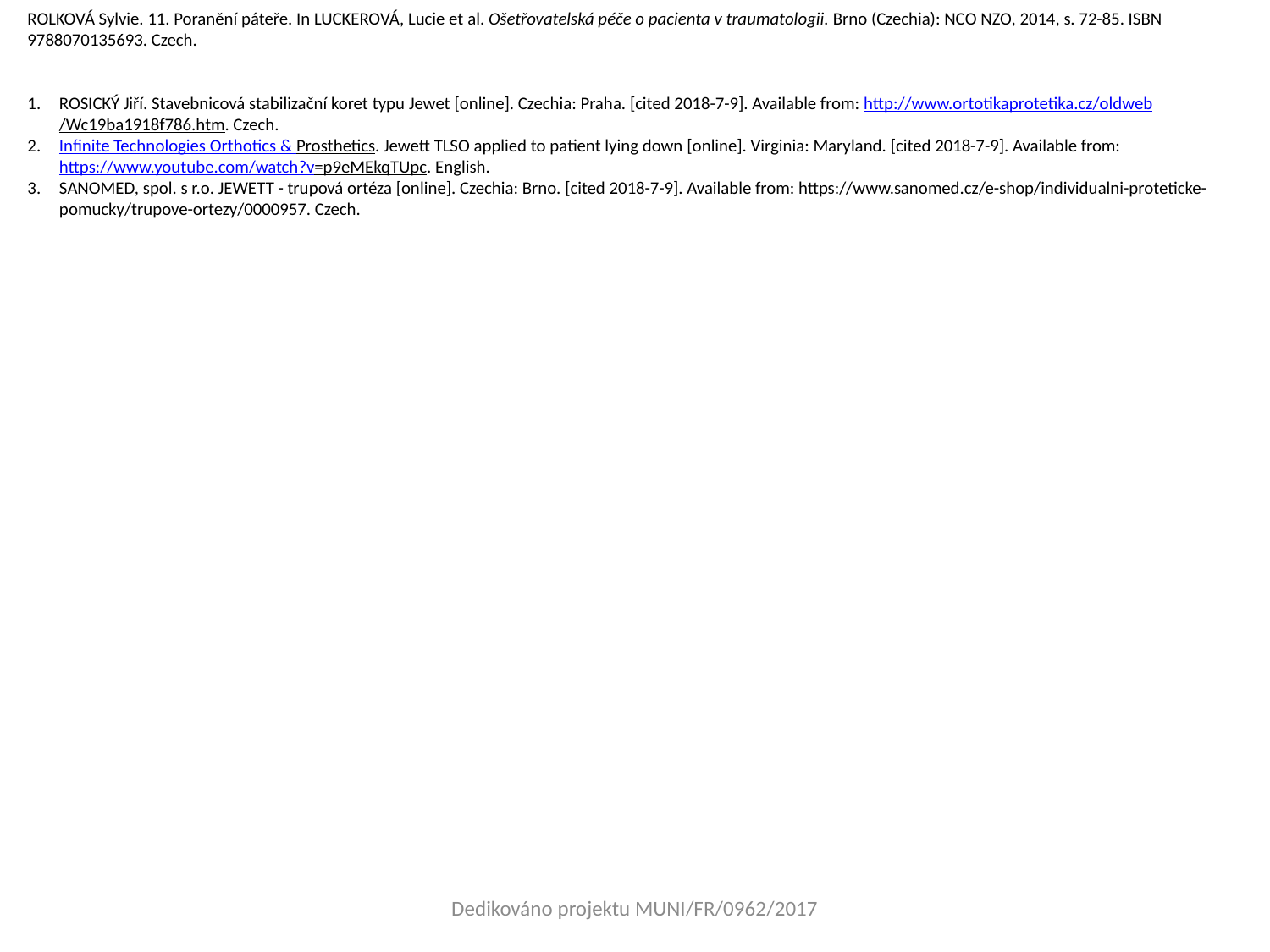

ROLKOVÁ Sylvie. 11. Poranění páteře. In LUCKEROVÁ, Lucie et al. Ošetřovatelská péče o pacienta v traumatologii. Brno (Czechia): NCO NZO, 2014, s. 72-85. ISBN 9788070135693. Czech.

ROSICKÝ Jiří. Stavebnicová stabilizační koret typu Jewet [online]. Czechia: Praha. [cited 2018-7-9]. Available from: http://www.ortotikaprotetika.cz/oldweb/Wc19ba1918f786.htm. Czech.
Infinite Technologies Orthotics & Prosthetics. Jewett TLSO applied to patient lying down [online]. Virginia: Maryland. [cited 2018-7-9]. Available from: https://www.youtube.com/watch?v=p9eMEkqTUpc. English.
SANOMED, spol. s r.o. JEWETT - trupová ortéza [online]. Czechia: Brno. [cited 2018-7-9]. Available from: https://www.sanomed.cz/e-shop/individualni-proteticke-pomucky/trupove-ortezy/0000957. Czech.
Dedikováno projektu MUNI/FR/0962/2017